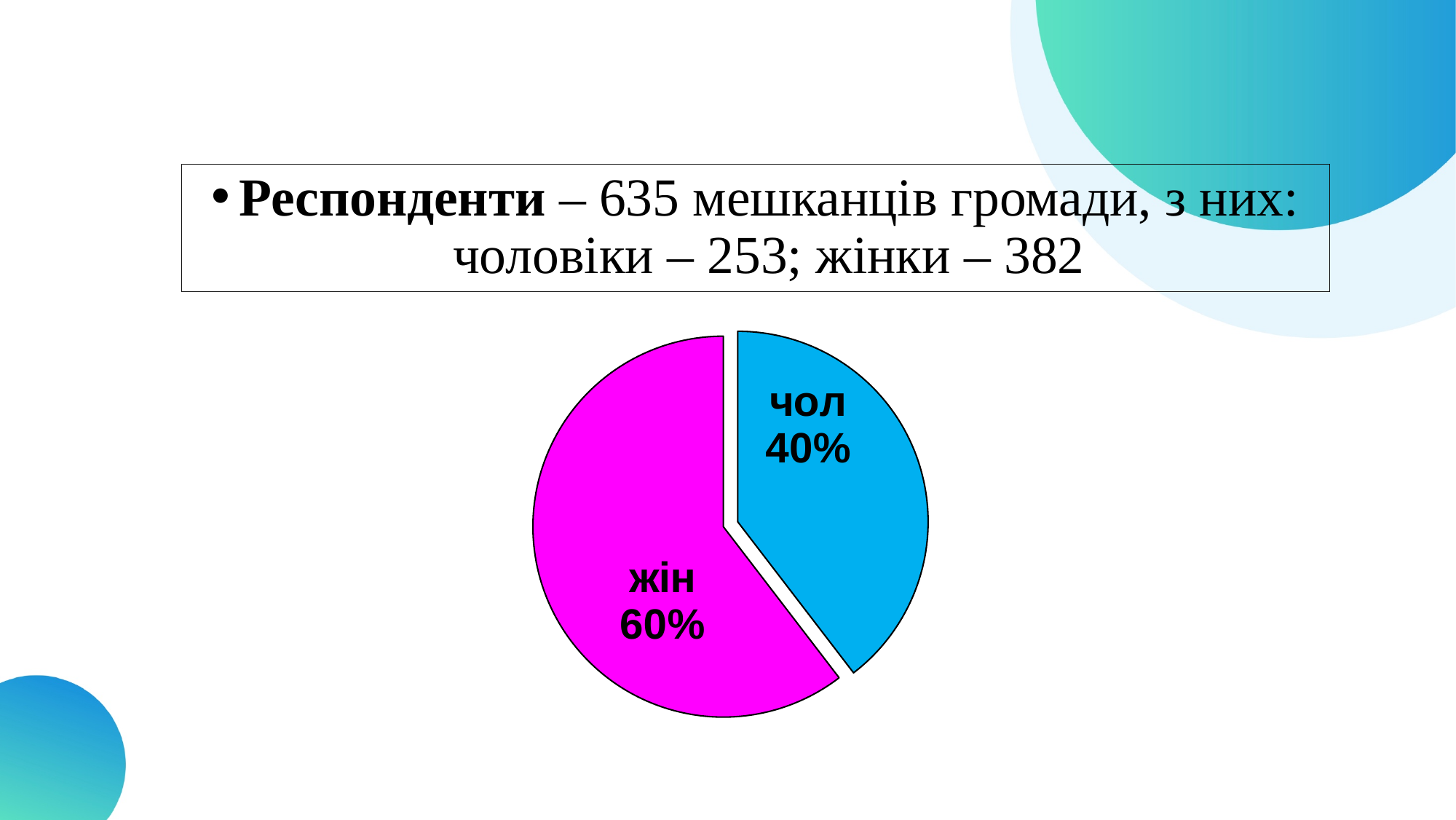

Респонденти – 635 мешканців громади, з них: чоловіки – 253; жінки – 382

### Chart

| Category |  |
|---|---|
| чол | 289.0 |
| жін | 441.0 |